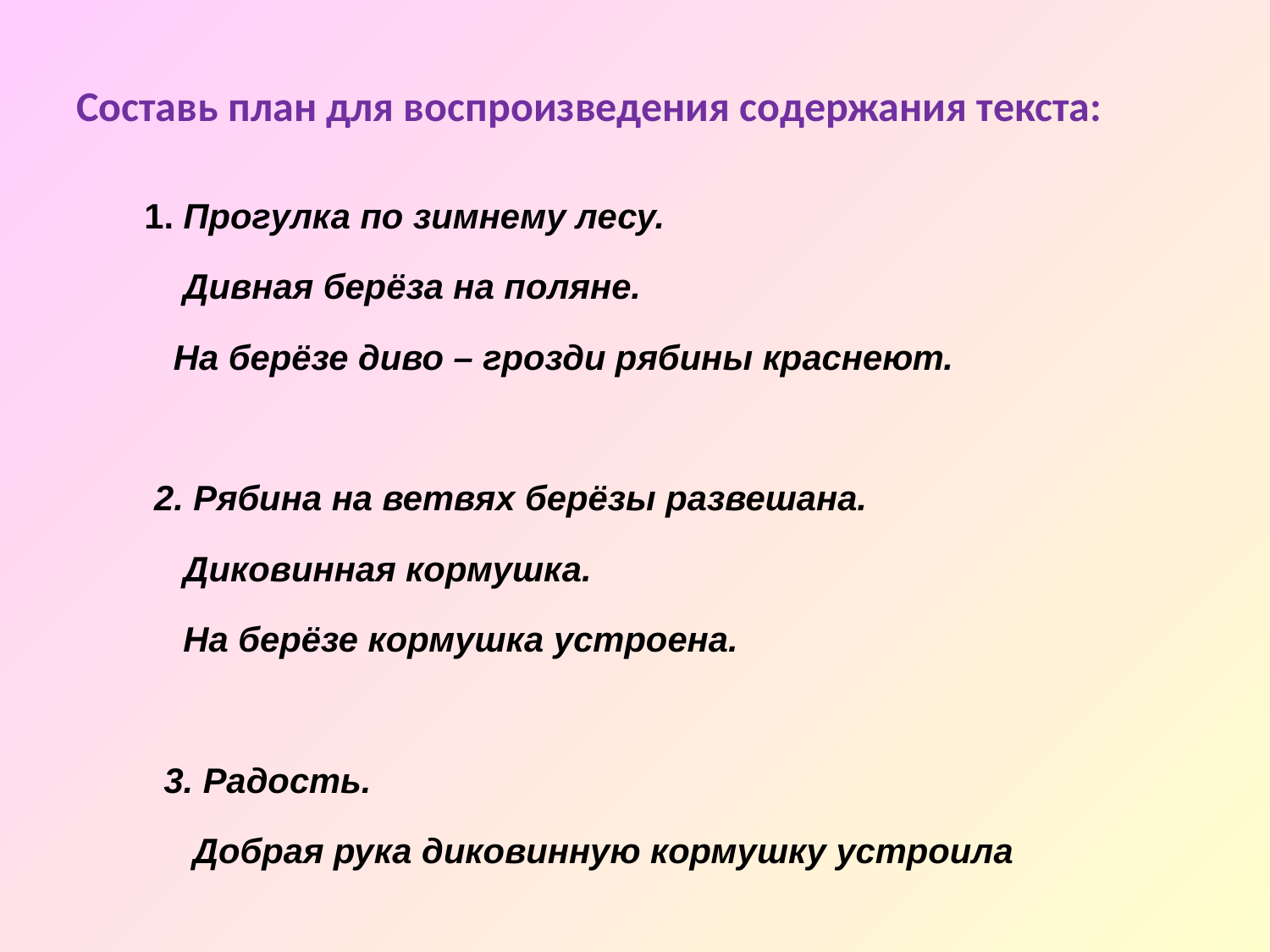

# Составь план для воспроизведения содержания текста:
       1. Прогулка по зимнему лесу.
           Дивная берёза на поляне.
          На берёзе диво – грозди рябины краснеют.

        2. Рябина на ветвях берёзы развешана.
           Диковинная кормушка.
           На берёзе кормушка устроена.

         3. Радость.
            Добрая рука диковинную кормушку устроила